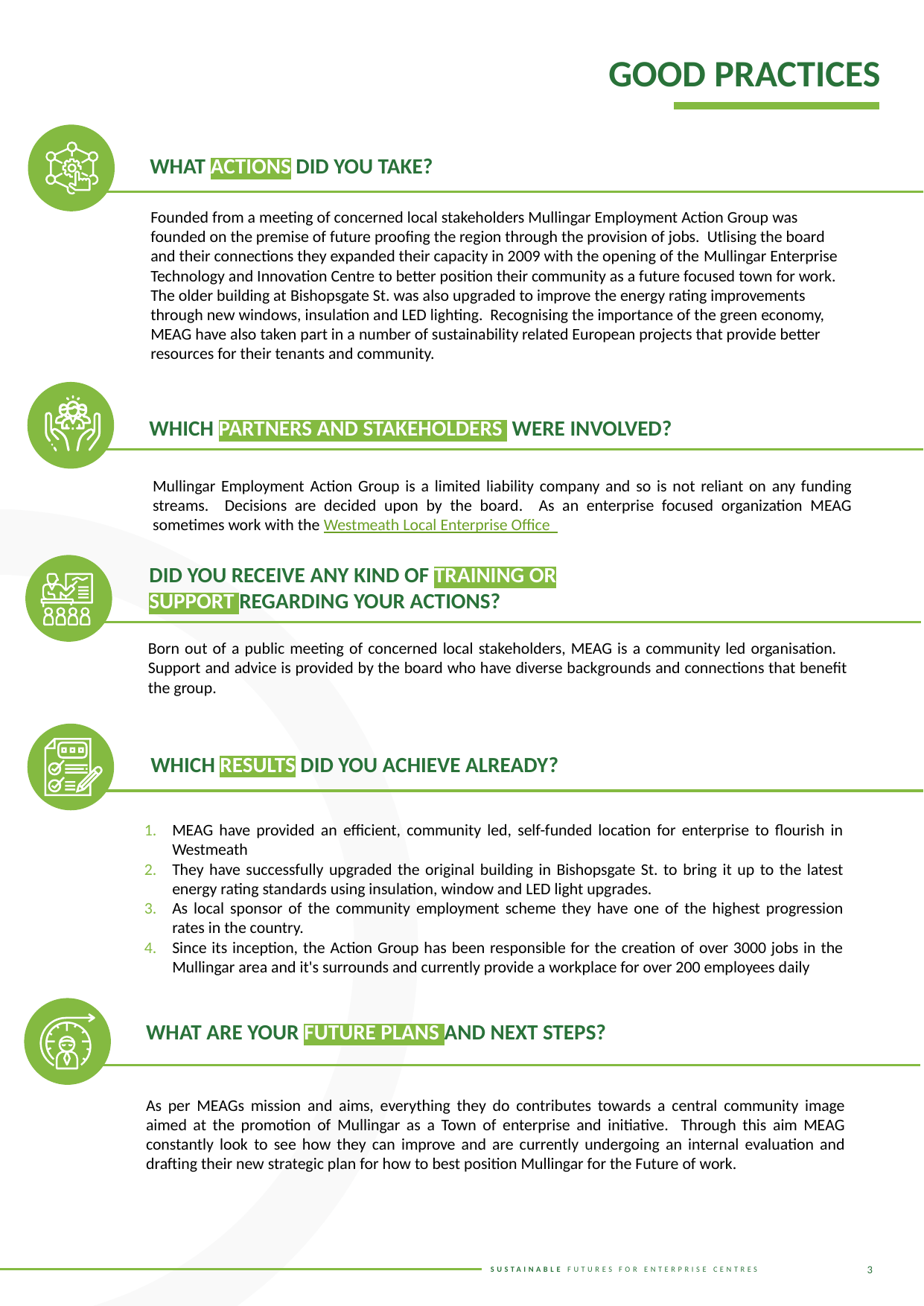

GOOD PRACTICES

WHAT ACTIONS DID YOU TAKE?
Founded from a meeting of concerned local stakeholders Mullingar Employment Action Group was founded on the premise of future proofing the region through the provision of jobs.  Utlising the board and their connections they expanded their capacity in 2009 with the opening of the Mullingar Enterprise Technology and Innovation Centre to better position their community as a future focused town for work.  The older building at Bishopsgate St. was also upgraded to improve the energy rating improvements through new windows, insulation and LED lighting.  Recognising the importance of the green economy, MEAG have also taken part in a number of sustainability related European projects that provide better resources for their tenants and community.

WHICH PARTNERS AND STAKEHOLDERS  WERE INVOLVED?

Mullingar Employment Action Group is a limited liability company and so is not reliant on any funding streams.  Decisions are decided upon by the board.  As an enterprise focused organization MEAG sometimes work with the Westmeath Local Enterprise Office

DID YOU RECEIVE ANY KIND OF TRAINING OR SUPPORT REGARDING YOUR ACTIONS?

Born out of a public meeting of concerned local stakeholders, MEAG is a community led organisation.   Support and advice is provided by the board who have diverse backgrounds and connections that benefit the group.

WHICH RESULTS DID YOU ACHIEVE ALREADY?

MEAG have provided an efficient, community led, self-funded location for enterprise to flourish in Westmeath
They have successfully upgraded the original building in Bishopsgate St. to bring it up to the latest energy rating standards using insulation, window and LED light upgrades.
As local sponsor of the community employment scheme they have one of the highest progression rates in the country.
Since its inception, the Action Group has been responsible for the creation of over 3000 jobs in the Mullingar area and it's surrounds and currently provide a workplace for over 200 employees daily

WHAT ARE YOUR FUTURE PLANS AND NEXT STEPS?

As per MEAGs mission and aims, everything they do contributes towards a central community image aimed at the promotion of Mullingar as a Town of enterprise and initiative.  Through this aim MEAG constantly look to see how they can improve and are currently undergoing an internal evaluation and drafting their new strategic plan for how to best position Mullingar for the Future of work.
3